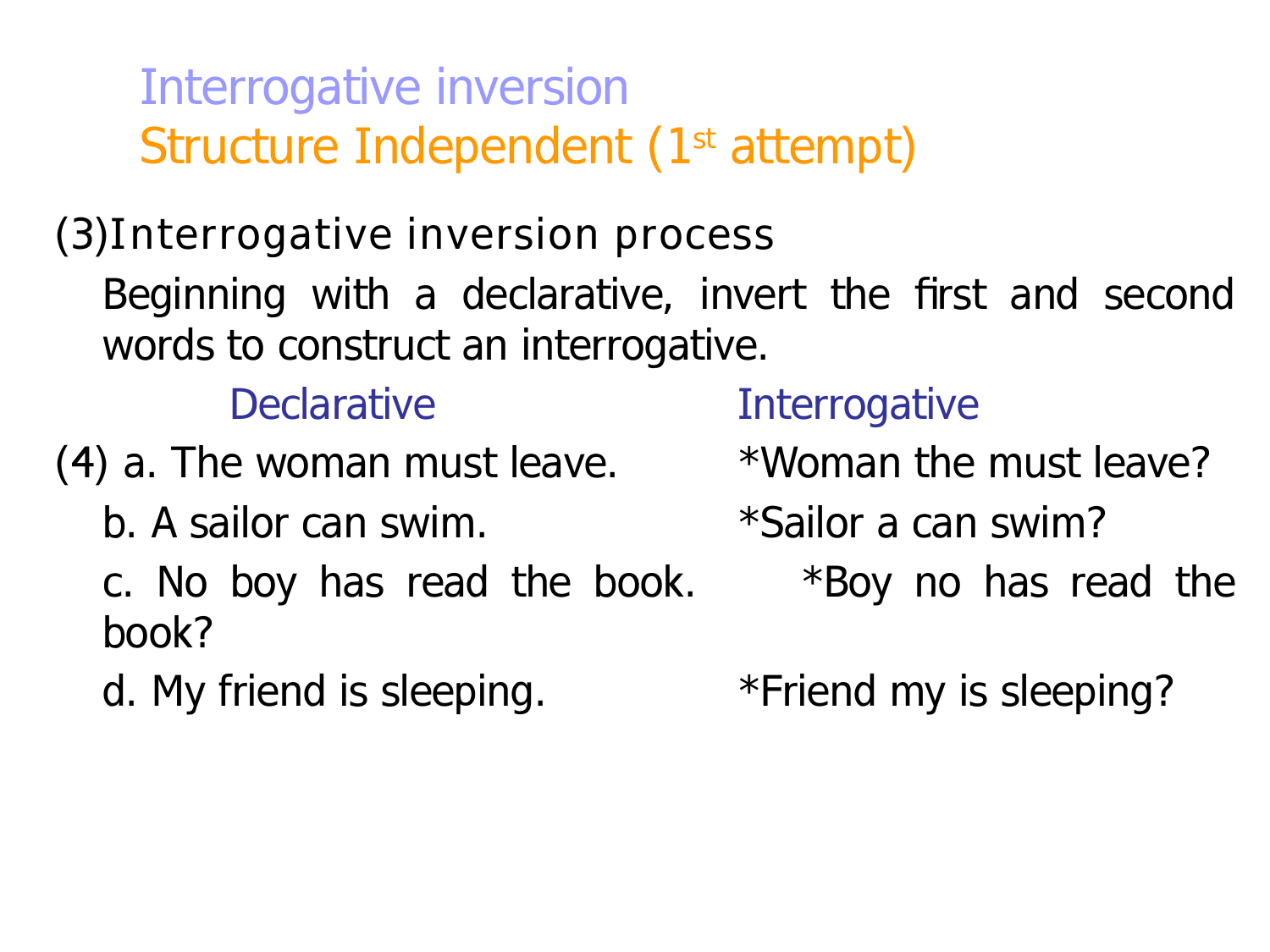

# Interrogative inversion Structure Independent (1st attempt)
(3)Interrogative inversion process
	Beginning with a declarative, invert the first and second words to construct an interrogative.
		Declarative			Interrogative
(4) a. The woman must leave.	*Woman the must leave?
	b. A sailor can swim.		*Sailor a can swim?
	c. No boy has read the book. 	*Boy no has read the book?
	d. My friend is sleeping. 		*Friend my is sleeping?